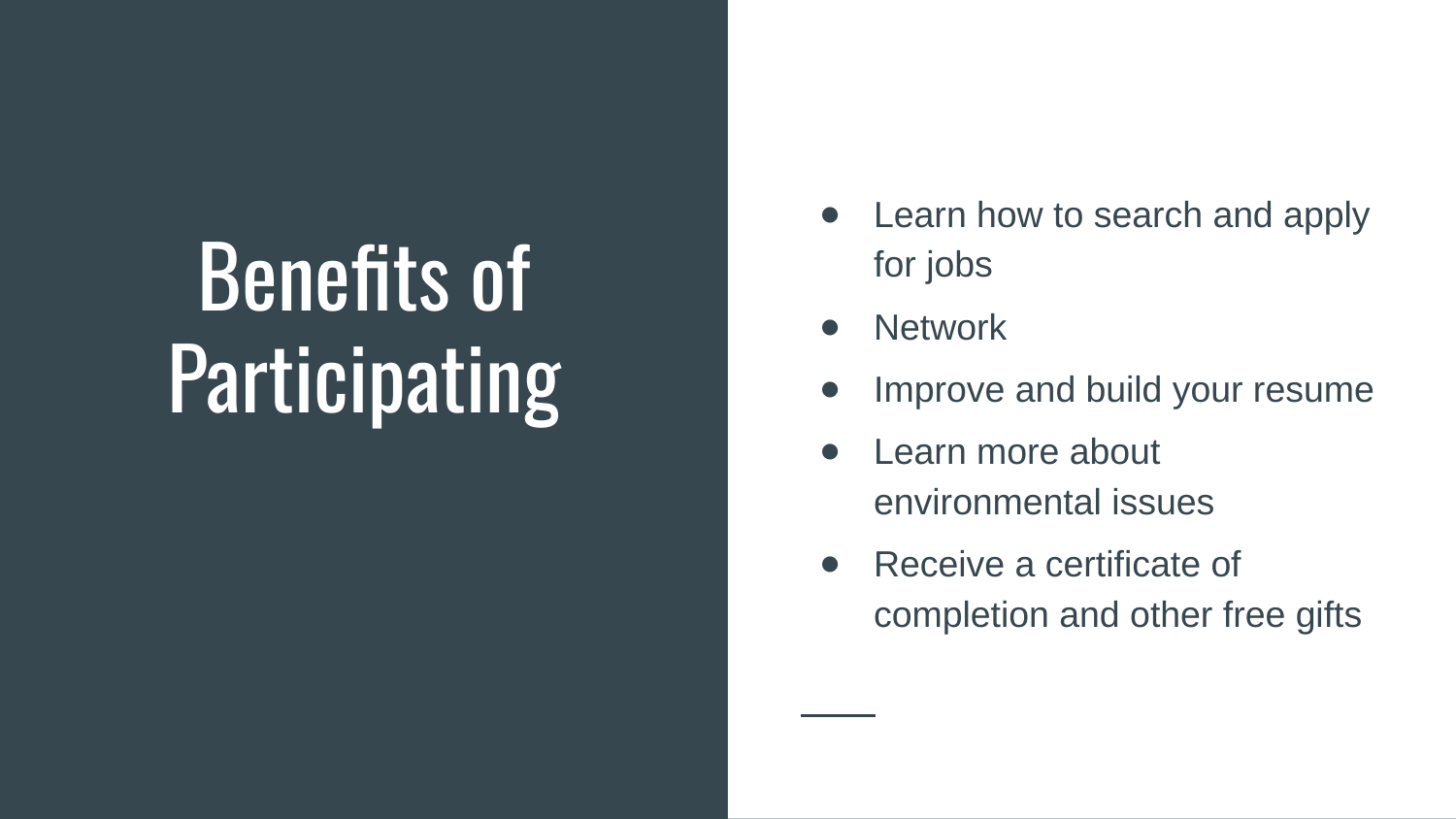

Learn how to search and apply for jobs
Network
Improve and build your resume
Learn more about environmental issues
Receive a certificate of completion and other free gifts
# Benefits of Participating